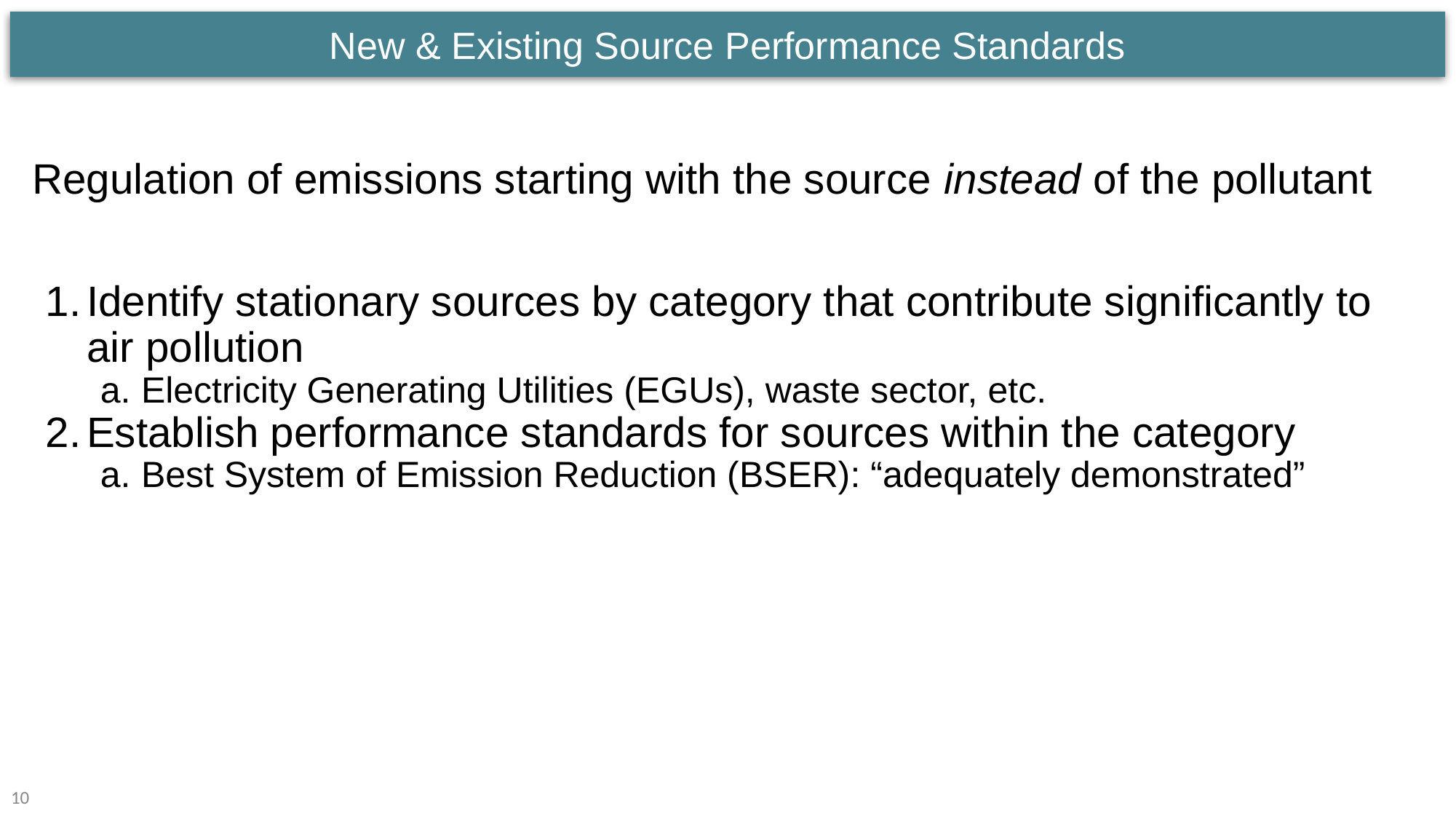

New & Existing Source Performance Standards
Regulation of emissions starting with the source instead of the pollutant

Identify stationary sources by category that contribute significantly to air pollution
Electricity Generating Utilities (EGUs), waste sector, etc.
Establish performance standards for sources within the category
Best System of Emission Reduction (BSER): “adequately demonstrated”
10